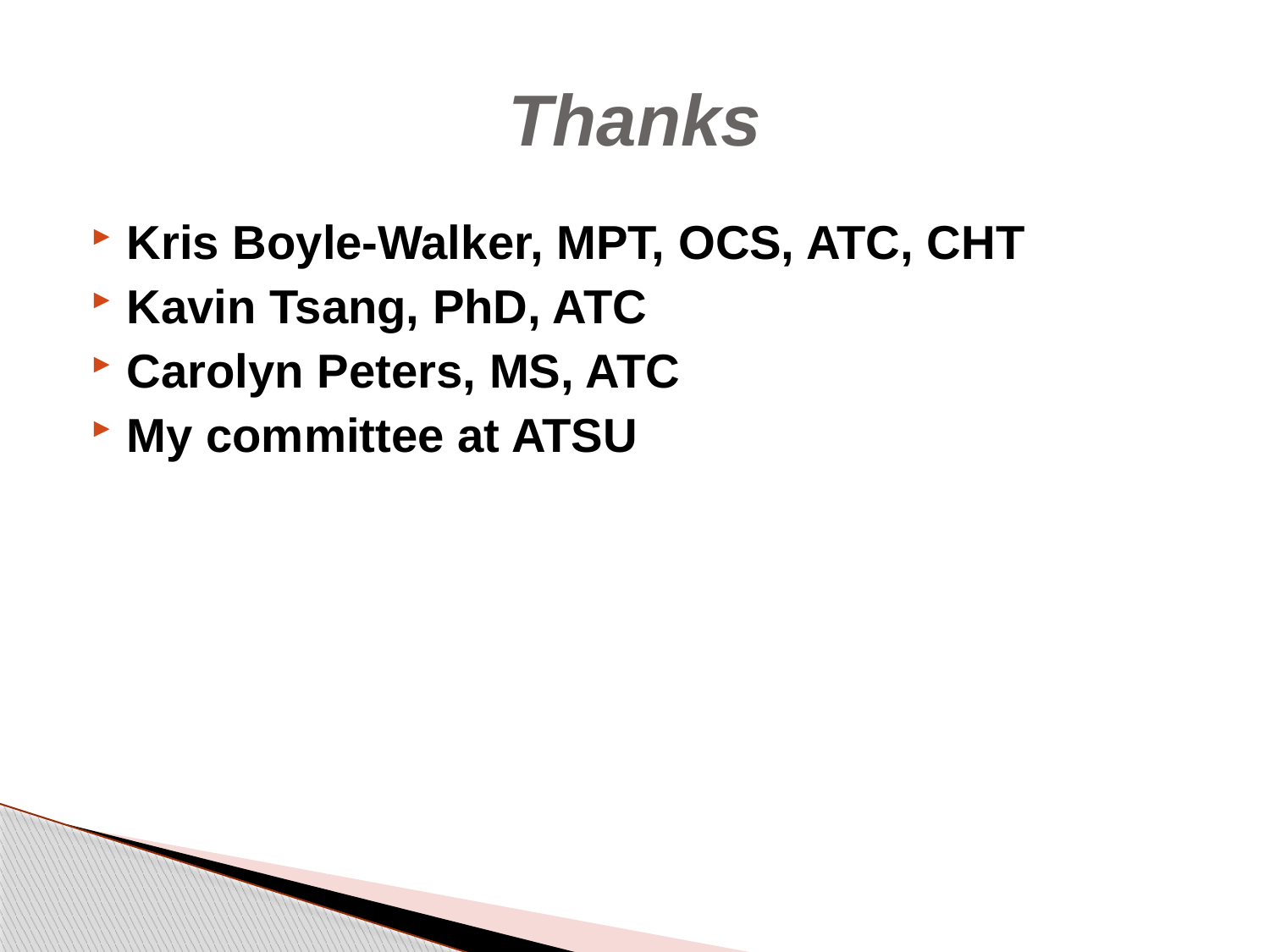

# Thanks
Kris Boyle-Walker, MPT, OCS, ATC, CHT
Kavin Tsang, PhD, ATC
Carolyn Peters, MS, ATC
My committee at ATSU